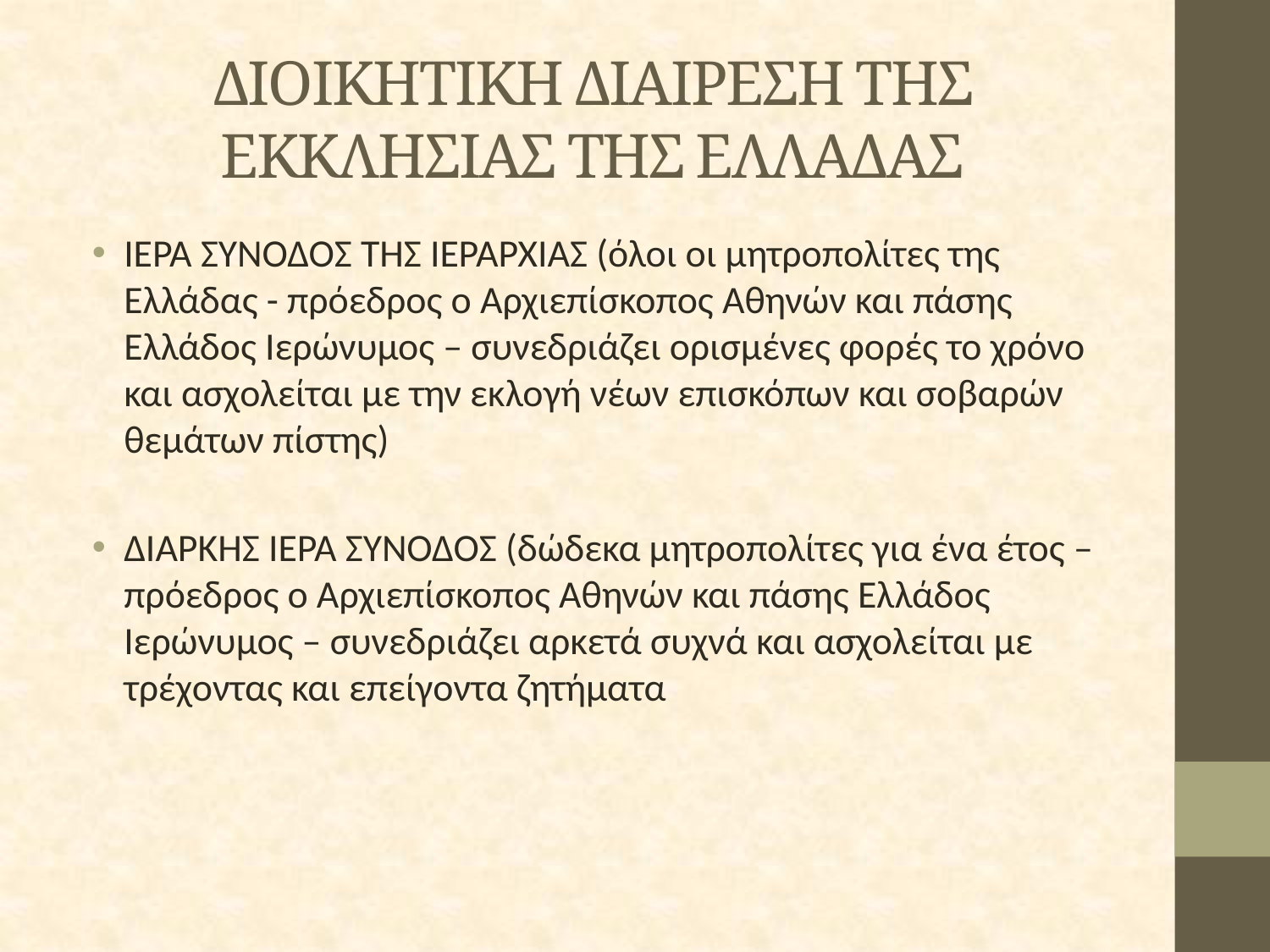

# ΔΙΟΙΚΗΤΙΚΗ ΔΙΑΙΡΕΣΗ ΤΗΣ ΕΚΚΛΗΣΙΑΣ ΤΗΣ ΕΛΛΑΔΑΣ
ΙΕΡΑ ΣΥΝΟΔΟΣ ΤΗΣ ΙΕΡΑΡΧΙΑΣ (όλοι οι μητροπολίτες της Ελλάδας - πρόεδρος ο Αρχιεπίσκοπος Αθηνών και πάσης Ελλάδος Ιερώνυμος – συνεδριάζει ορισμένες φορές το χρόνο και ασχολείται με την εκλογή νέων επισκόπων και σοβαρών θεμάτων πίστης)

ΔΙΑΡΚΗΣ ΙΕΡΑ ΣΥΝΟΔΟΣ (δώδεκα μητροπολίτες για ένα έτος – πρόεδρος ο Αρχιεπίσκοπος Αθηνών και πάσης Ελλάδος Ιερώνυμος – συνεδριάζει αρκετά συχνά και ασχολείται με τρέχοντας και επείγοντα ζητήματα